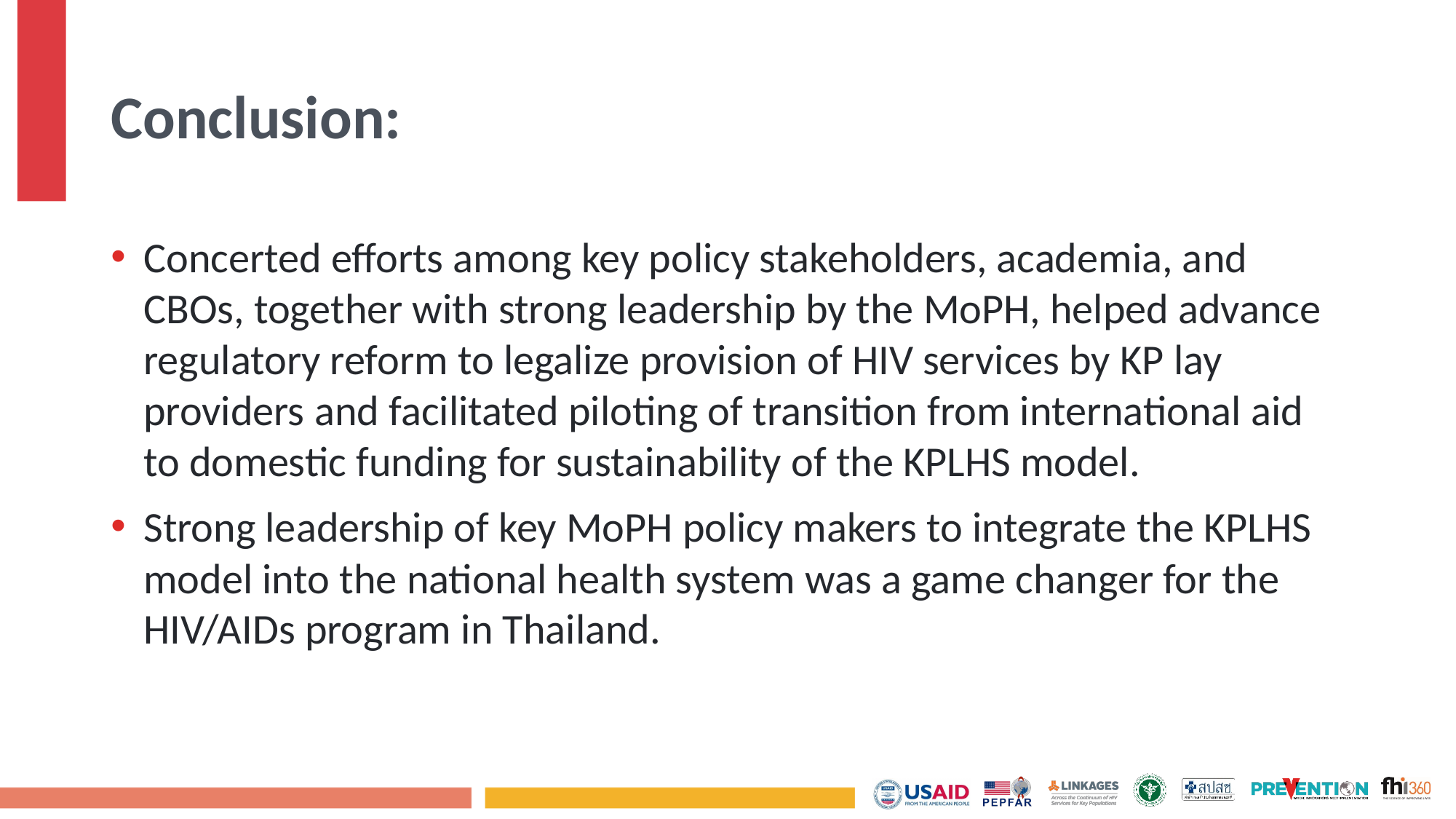

# Conclusion:
Concerted efforts among key policy stakeholders, academia, and CBOs, together with strong leadership by the MoPH, helped advance regulatory reform to legalize provision of HIV services by KP lay providers and facilitated piloting of transition from international aid to domestic funding for sustainability of the KPLHS model.
Strong leadership of key MoPH policy makers to integrate the KPLHS model into the national health system was a game changer for the HIV/AIDs program in Thailand.